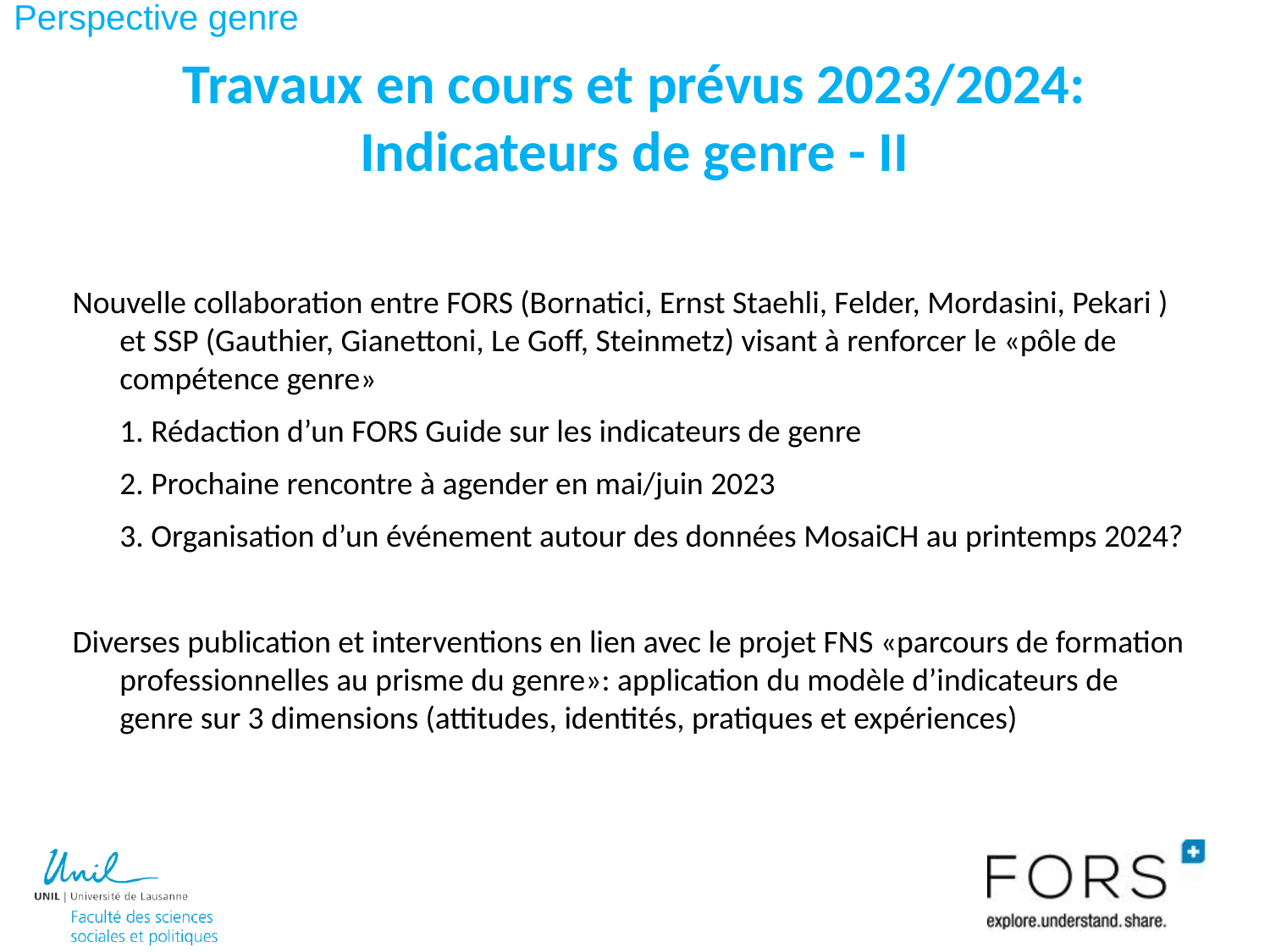

Perspective genre
Travaux en cours et prévus 2023/2024: Indicateurs de genre - II
Nouvelle collaboration entre FORS (Bornatici, Ernst Staehli, Felder, Mordasini, Pekari ) et SSP (Gauthier, Gianettoni, Le Goff, Steinmetz) visant à renforcer le «pôle de compétence genre»
	1. Rédaction d’un FORS Guide sur les indicateurs de genre
	2. Prochaine rencontre à agender en mai/juin 2023
	3. Organisation d’un événement autour des données MosaiCH au printemps 2024?

Diverses publication et interventions en lien avec le projet FNS «parcours de formation professionnelles au prisme du genre»: application du modèle d’indicateurs de genre sur 3 dimensions (attitudes, identités, pratiques et expériences)